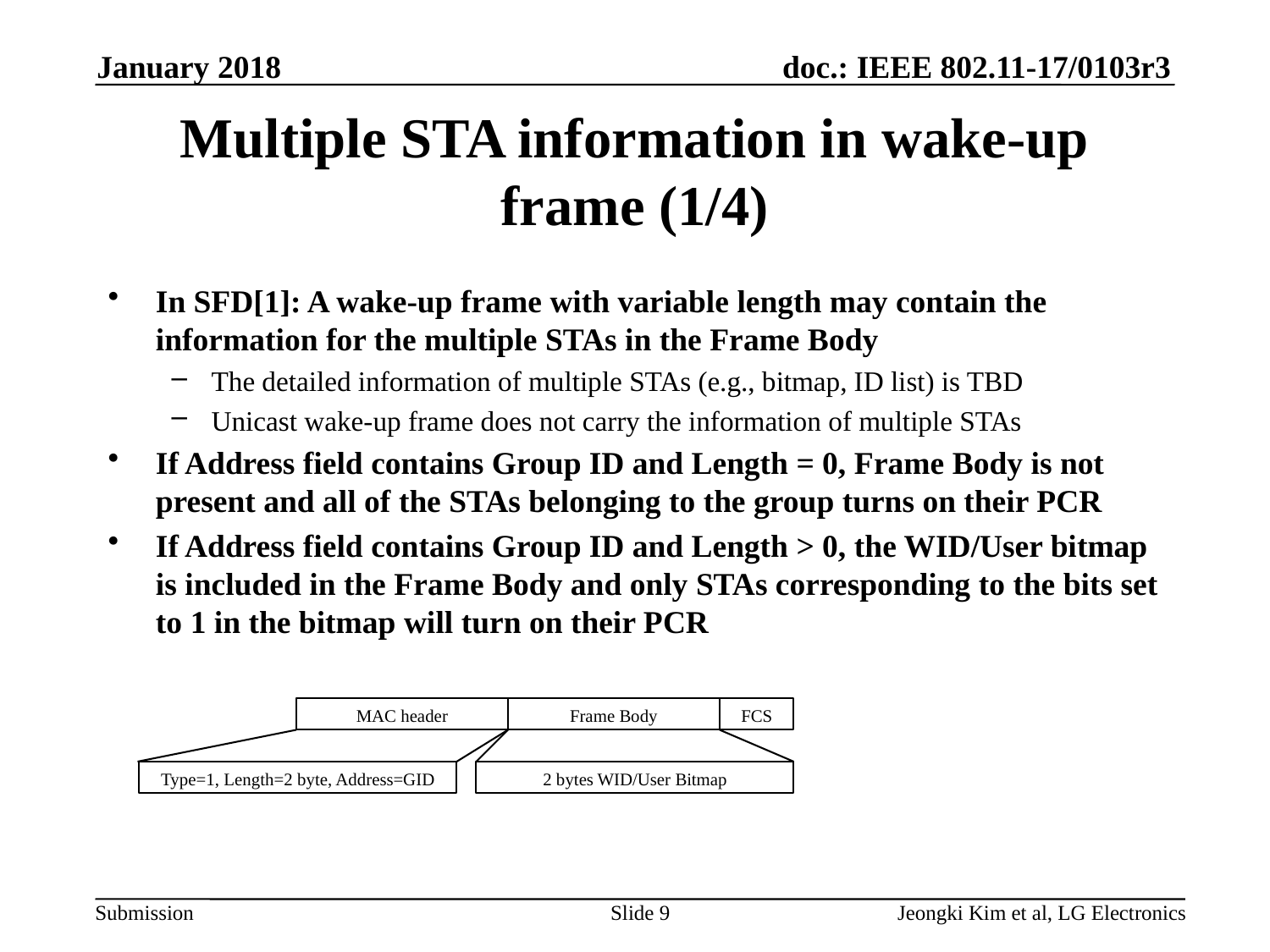

January 2018
# Multiple STA information in wake-up frame (1/4)
In SFD[1]: A wake-up frame with variable length may contain the information for the multiple STAs in the Frame Body
The detailed information of multiple STAs (e.g., bitmap, ID list) is TBD
Unicast wake-up frame does not carry the information of multiple STAs
If Address field contains Group ID and Length = 0, Frame Body is not present and all of the STAs belonging to the group turns on their PCR
If Address field contains Group ID and Length > 0, the WID/User bitmap is included in the Frame Body and only STAs corresponding to the bits set to 1 in the bitmap will turn on their PCR

MAC header
Frame Body
FCS
Type=1, Length=2 byte, Address=GID
2 bytes WID/User Bitmap
Slide 9
Jeongki Kim et al, LG Electronics